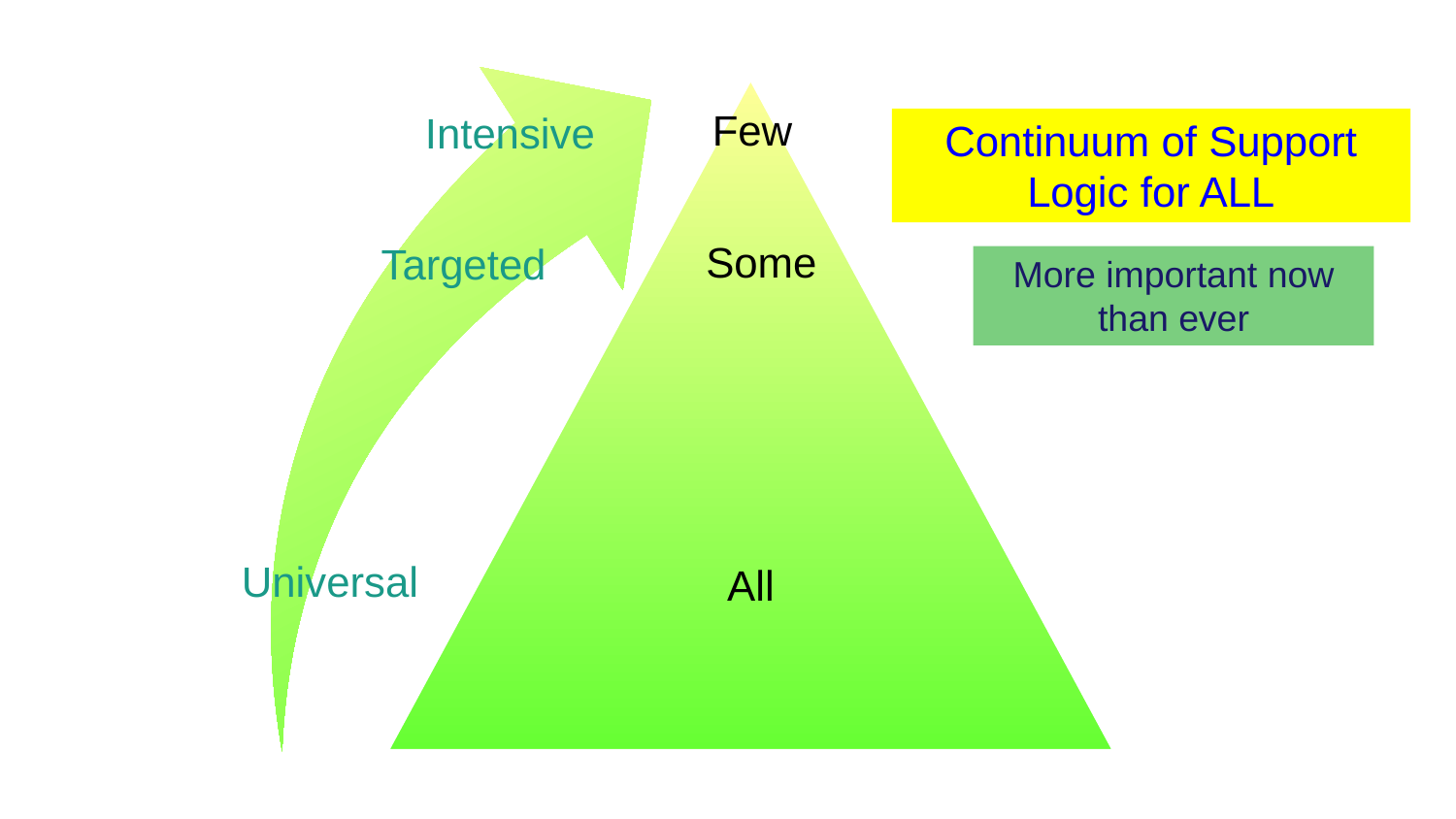

Intensive

Targeted

Universal

Continuum of Support Logic for ALL
Few
Some
More important now than ever
All